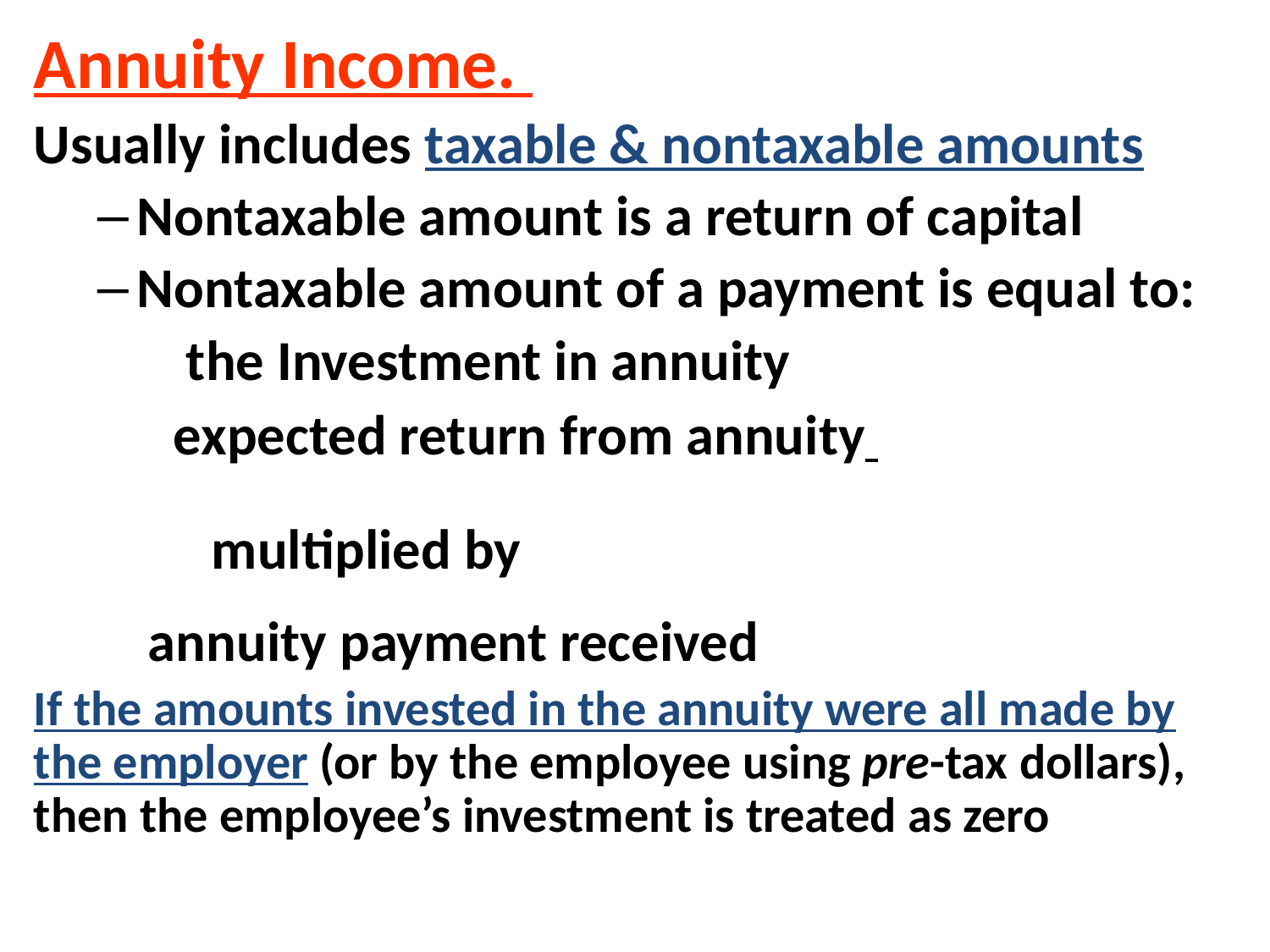

Annuity Income.
Usually includes taxable & nontaxable amounts
Nontaxable amount is a return of capital
Nontaxable amount of a payment is equal to:
       the Investment in annuity
________________________

      expected return from annuity
         multiplied by
    annuity payment received
If the amounts invested in the annuity were all made by the employer (or by the employee using pre-tax dollars),  then the employee’s investment is treated as zero